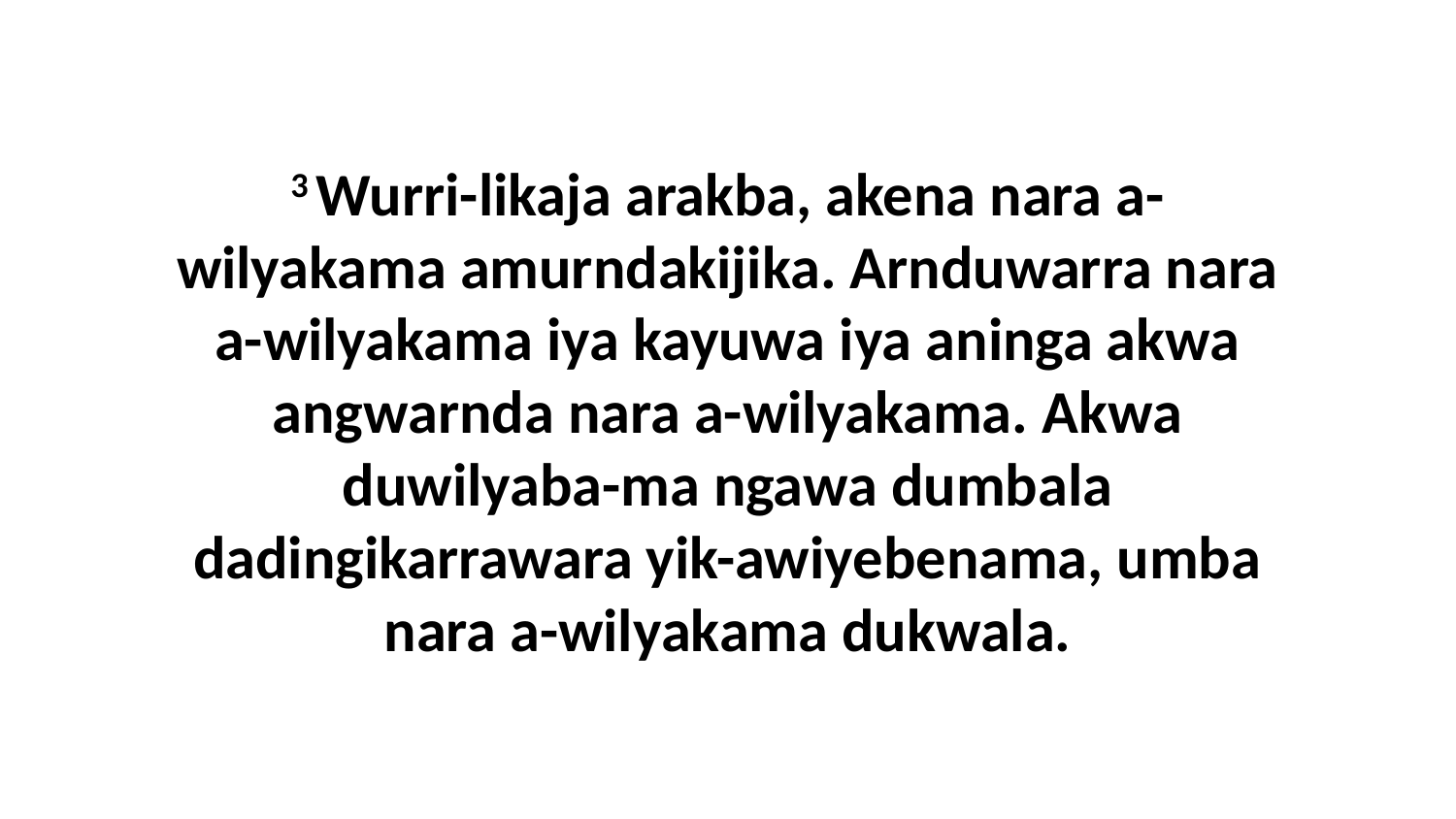

3 Wurri-likaja arakba, akena nara a-wilyakama amurndakijika. Arnduwarra nara a-wilyakama iya kayuwa iya aninga akwa angwarnda nara a-wilyakama. Akwa duwilyaba-ma ngawa dumbala dadingikarrawara yik-awiyebenama, umba nara a-wilyakama dukwala.